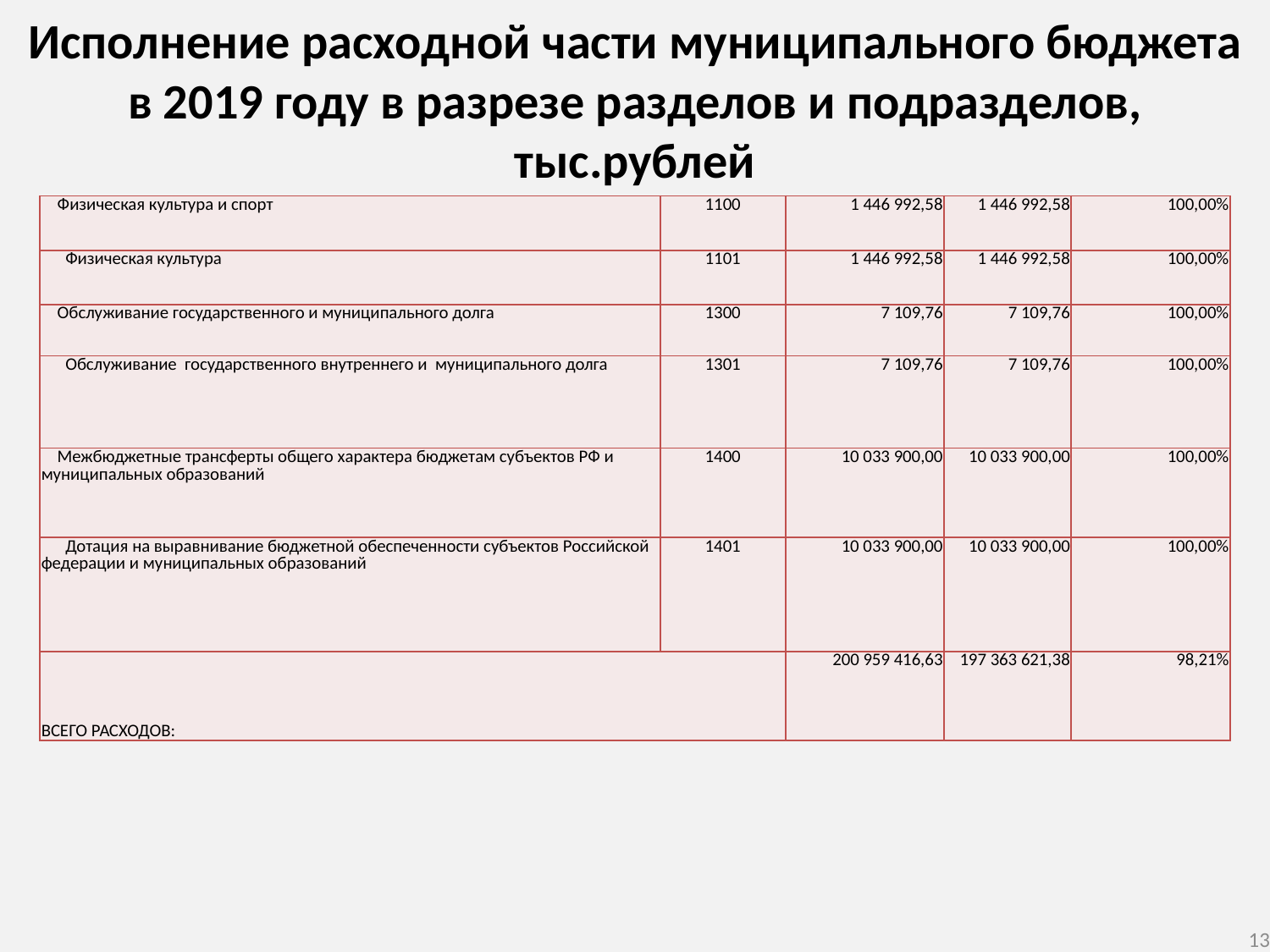

Исполнение расходной части муниципального бюджета в 2019 году в разрезе разделов и подразделов, тыс.рублей
| Физическая культура и спорт | 1100 | 1 446 992,58 | 1 446 992,58 | 100,00% |
| --- | --- | --- | --- | --- |
| Физическая культура | 1101 | 1 446 992,58 | 1 446 992,58 | 100,00% |
| Обслуживание государственного и муниципального долга | 1300 | 7 109,76 | 7 109,76 | 100,00% |
| Обслуживание государственного внутреннего и муниципального долга | 1301 | 7 109,76 | 7 109,76 | 100,00% |
| Межбюджетные трансферты общего характера бюджетам субъектов РФ и муниципальных образований | 1400 | 10 033 900,00 | 10 033 900,00 | 100,00% |
| Дотация на выравнивание бюджетной обеспеченности субъектов Российской федерации и муниципальных образований | 1401 | 10 033 900,00 | 10 033 900,00 | 100,00% |
| ВСЕГО РАСХОДОВ: |  | 200 959 416,63 | 197 363 621,38 | 98,21% |
13